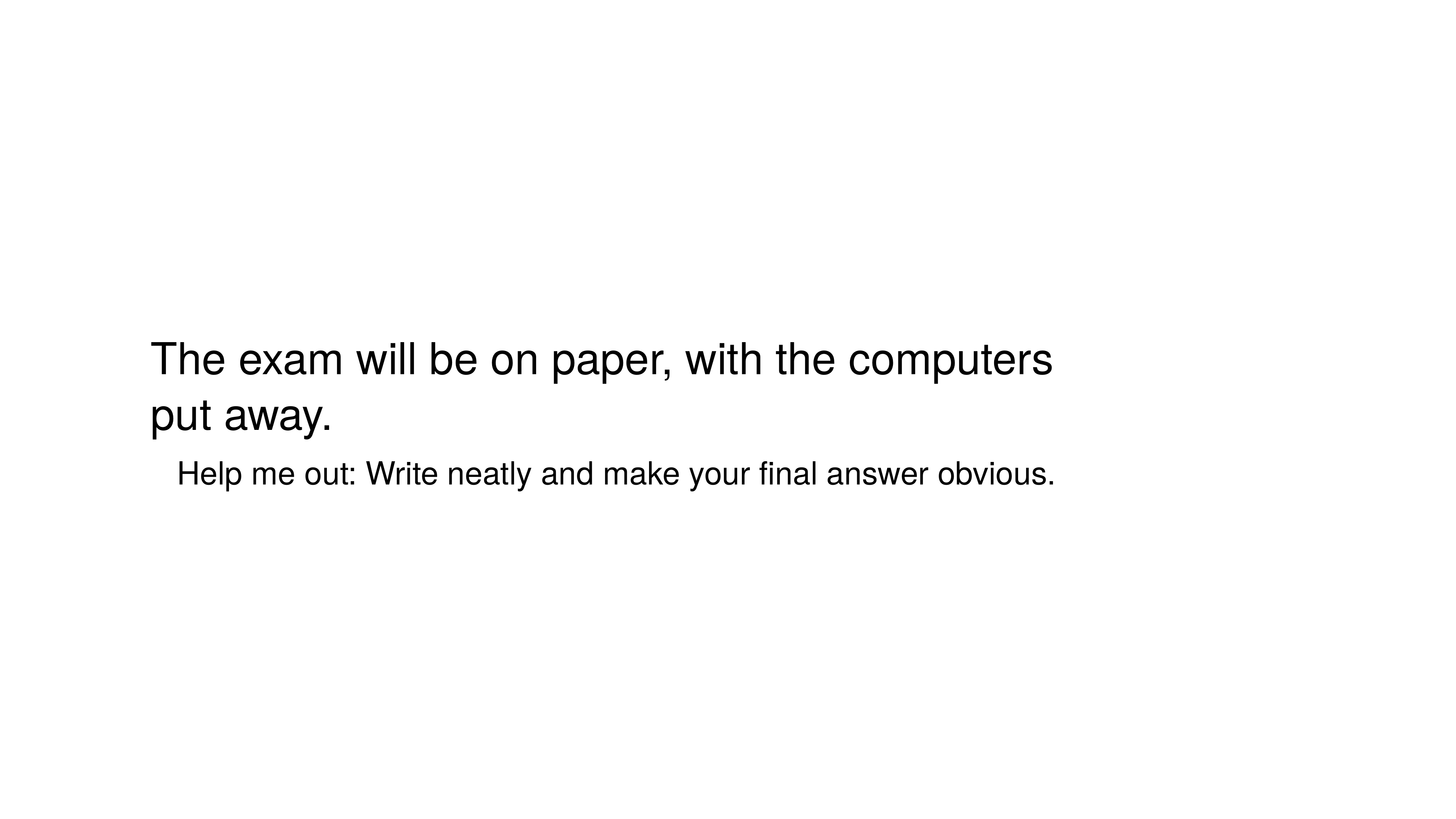

The exam will be on paper, with the computers put away.
Help me out: Write neatly and make your final answer obvious.